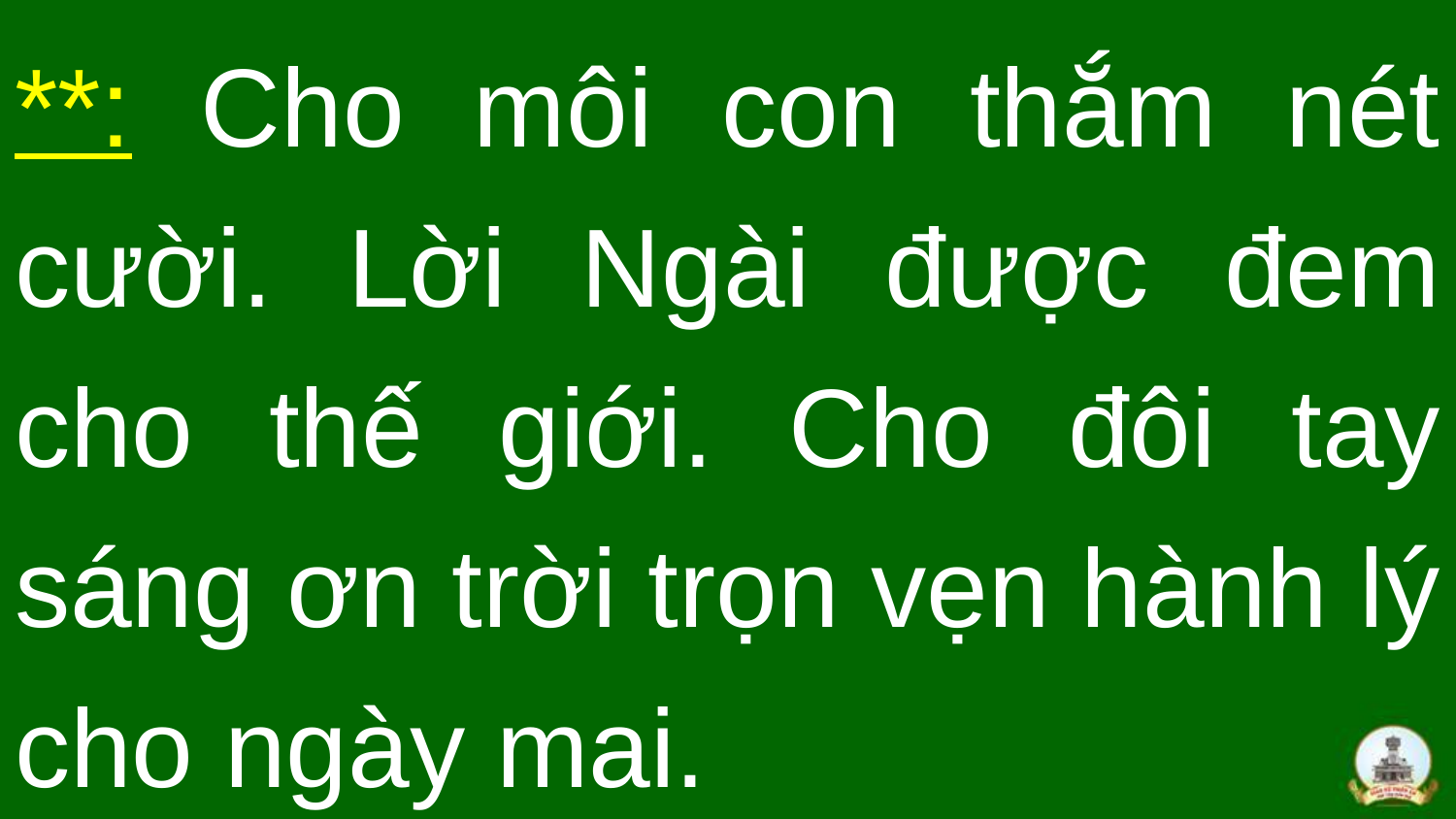

# **: Cho môi con thắm nét cười. Lời Ngài được đem cho thế giới. Cho đôi tay sáng ơn trời trọn vẹn hành lý cho ngày mai.